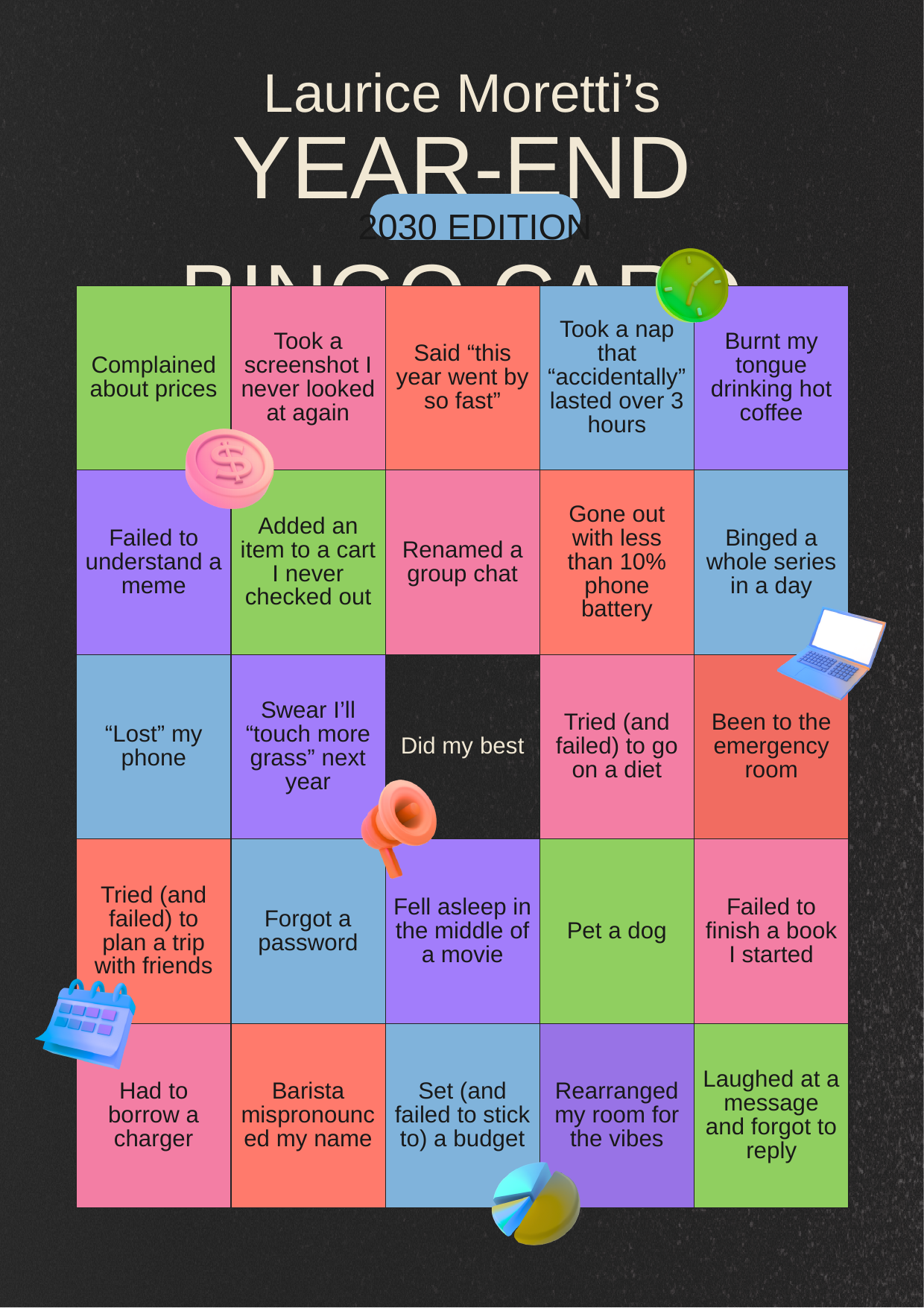

Laurice Moretti’s
YEAR-END BINGO CARD

2030 EDITION

| Complained about prices | Took a screenshot I never looked at again | Said “this year went by so fast” | Took a nap that “accidentally” lasted over 3 hours | Burnt my tongue drinking hot coffee |
| --- | --- | --- | --- | --- |
| Failed to understand a meme | Added an item to a cart I never checked out | Renamed a group chat | Gone out with less than 10% phone battery | Binged a whole series in a day |
| “Lost” my phone | Swear I’ll “touch more grass” next year | Did my best | Tried (and failed) to go on a diet | Been to the emergency room |
| Tried (and failed) to plan a trip with friends | Forgot a password | Fell asleep in the middle of a movie | Pet a dog | Failed to finish a book I started |
| Had to borrow a charger | Barista mispronounced my name | Set (and failed to stick to) a budget | Rearranged my room for the vibes | Laughed at a message and forgot to reply |